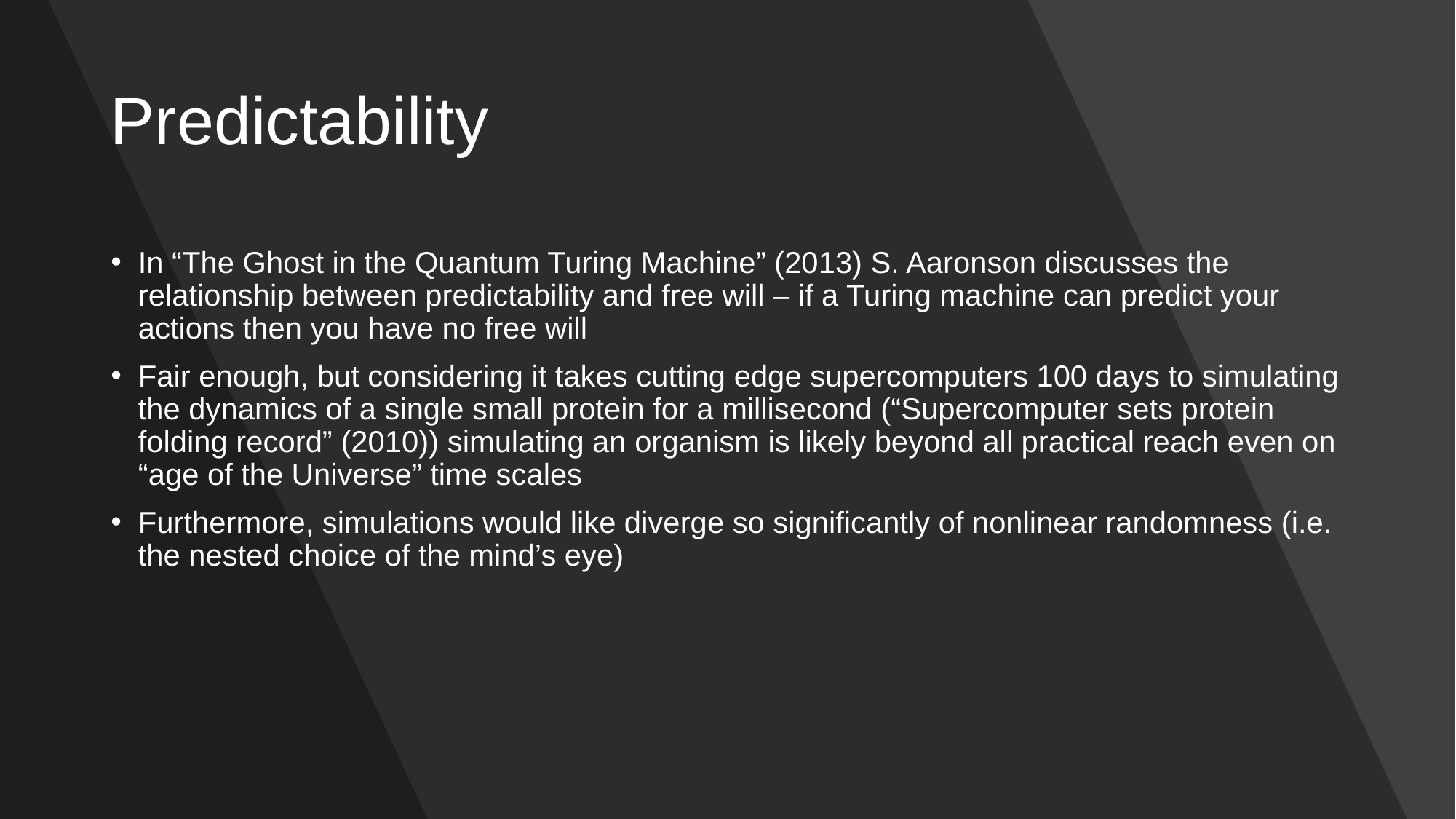

# Predictability
In “The Ghost in the Quantum Turing Machine” (2013) S. Aaronson discusses the relationship between predictability and free will – if a Turing machine can predict your actions then you have no free will
Fair enough, but considering it takes cutting edge supercomputers 100 days to simulating the dynamics of a single small protein for a millisecond (“Supercomputer sets protein folding record” (2010)) simulating an organism is likely beyond all practical reach even on “age of the Universe” time scales
Furthermore, simulations would like diverge so significantly of nonlinear randomness (i.e. the nested choice of the mind’s eye)